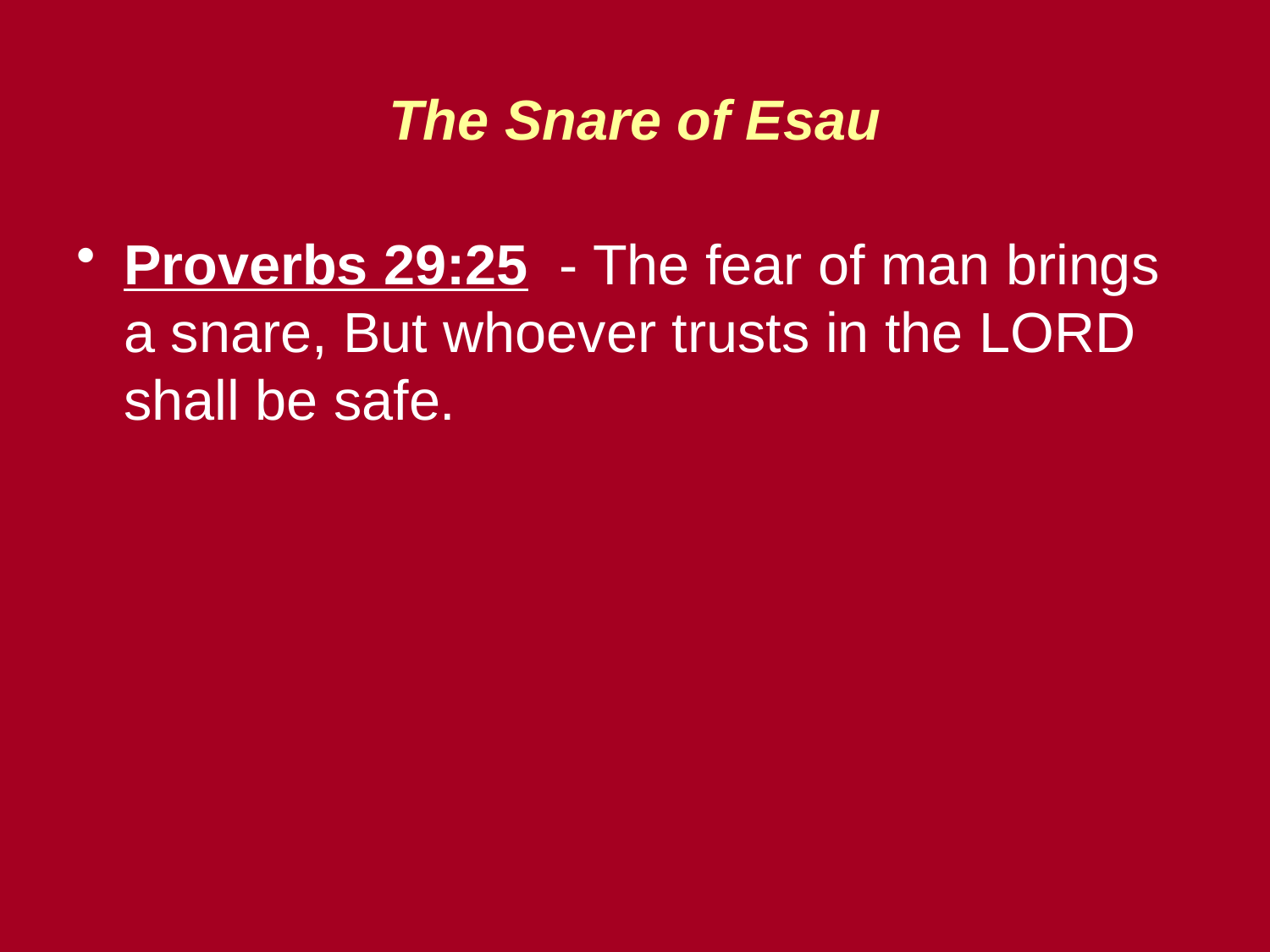

# The Snare of Esau
Proverbs 29:25  - The fear of man brings a snare, But whoever trusts in the LORD shall be safe.